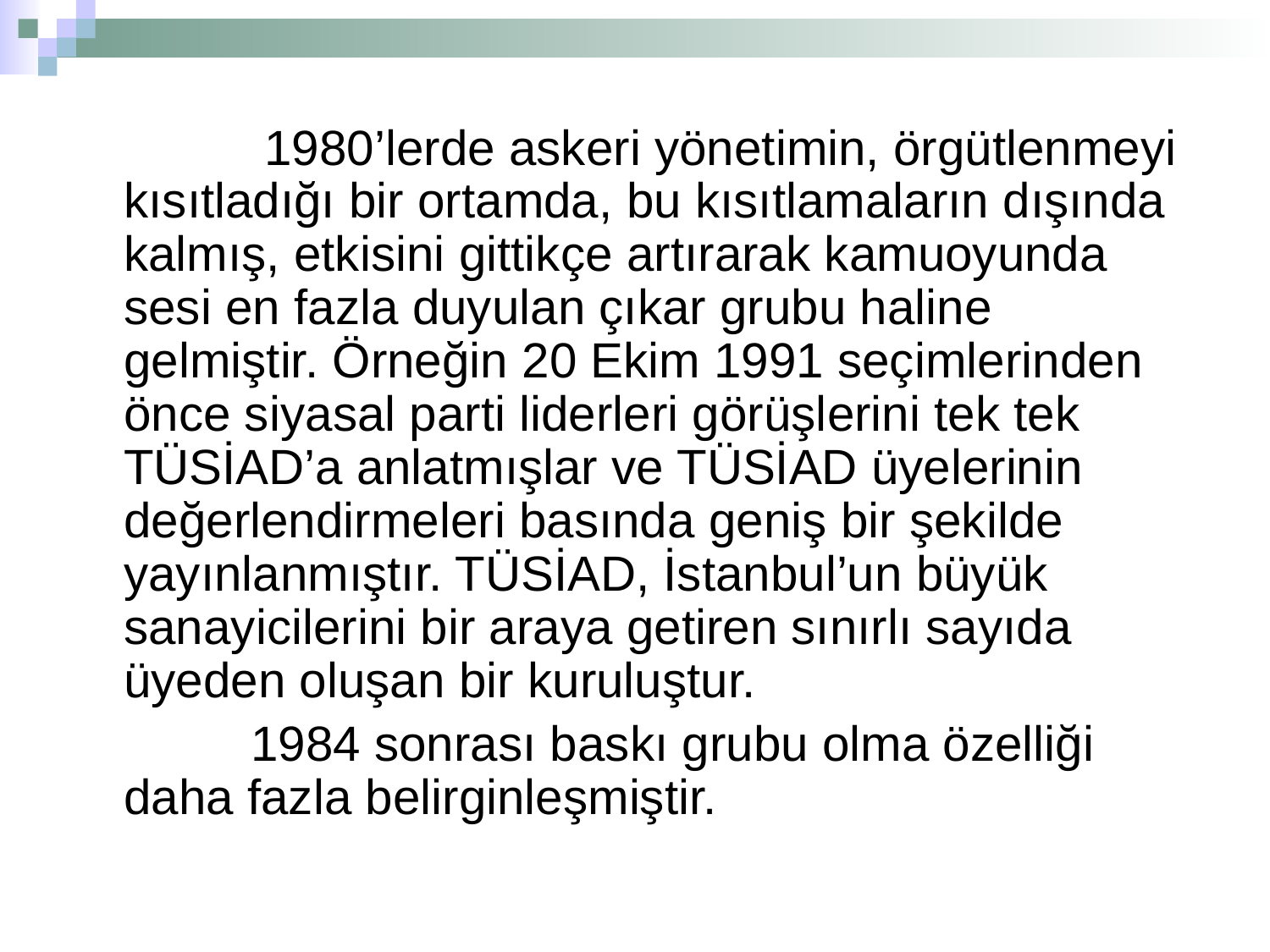

1980’lerde askeri yönetimin, örgütlenmeyi kısıtladığı bir ortamda, bu kısıtlamaların dışında kalmış, etkisini gittikçe artırarak kamuoyunda sesi en fazla duyulan çıkar grubu haline gelmiştir. Örneğin 20 Ekim 1991 seçimlerinden önce siyasal parti liderleri görüşlerini tek tek TÜSİAD’a anlatmışlar ve TÜSİAD üyelerinin değerlendirmeleri basında geniş bir şekilde yayınlanmıştır. TÜSİAD, İstanbul’un büyük sanayicilerini bir araya getiren sınırlı sayıda üyeden oluşan bir kuruluştur.
		1984 sonrası baskı grubu olma özelliği daha fazla belirginleşmiştir.